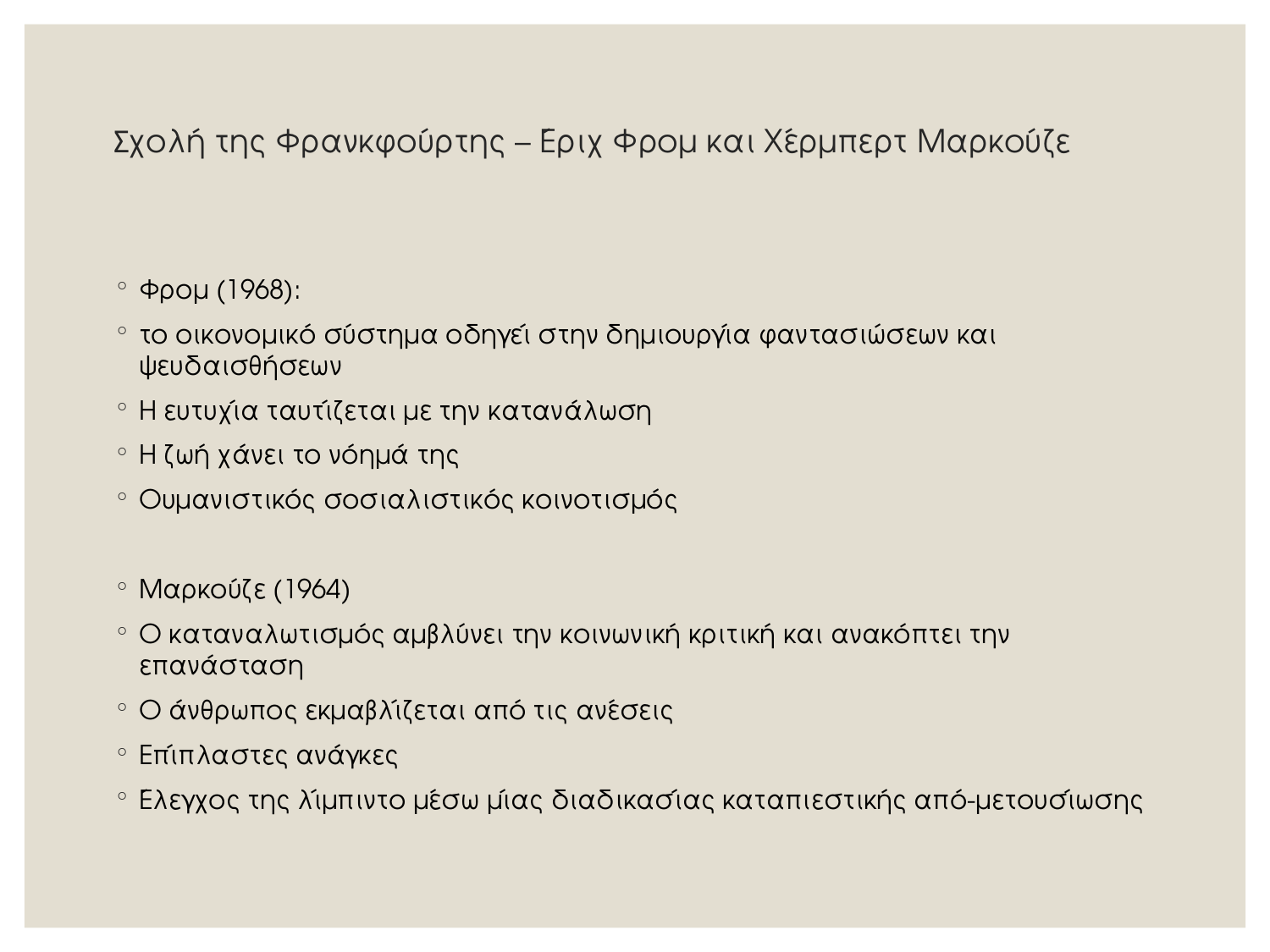

# Σχολή της Φρανκφούρτης – Έριχ Φρομ και Χέρμπερτ Μαρκούζε
Φρομ (1968):
το οικονομικό σύστημα οδηγεί στην δημιουργία φαντασιώσεων και ψευδαισθήσεων
Η ευτυχία ταυτίζεται με την κατανάλωση
Η ζωή χάνει το νόημά της
Ουμανιστικός σοσιαλιστικός κοινοτισμός

Μαρκούζε (1964)
Ο καταναλωτισμός αμβλύνει την κοινωνική κριτική και ανακόπτει την επανάσταση
Ο άνθρωπος εκμαβλίζεται από τις ανέσεις
Επίπλαστες ανάγκες
Έλεγχος της λίμπιντο μέσω μίας διαδικασίας καταπιεστικής από-μετουσίωσης